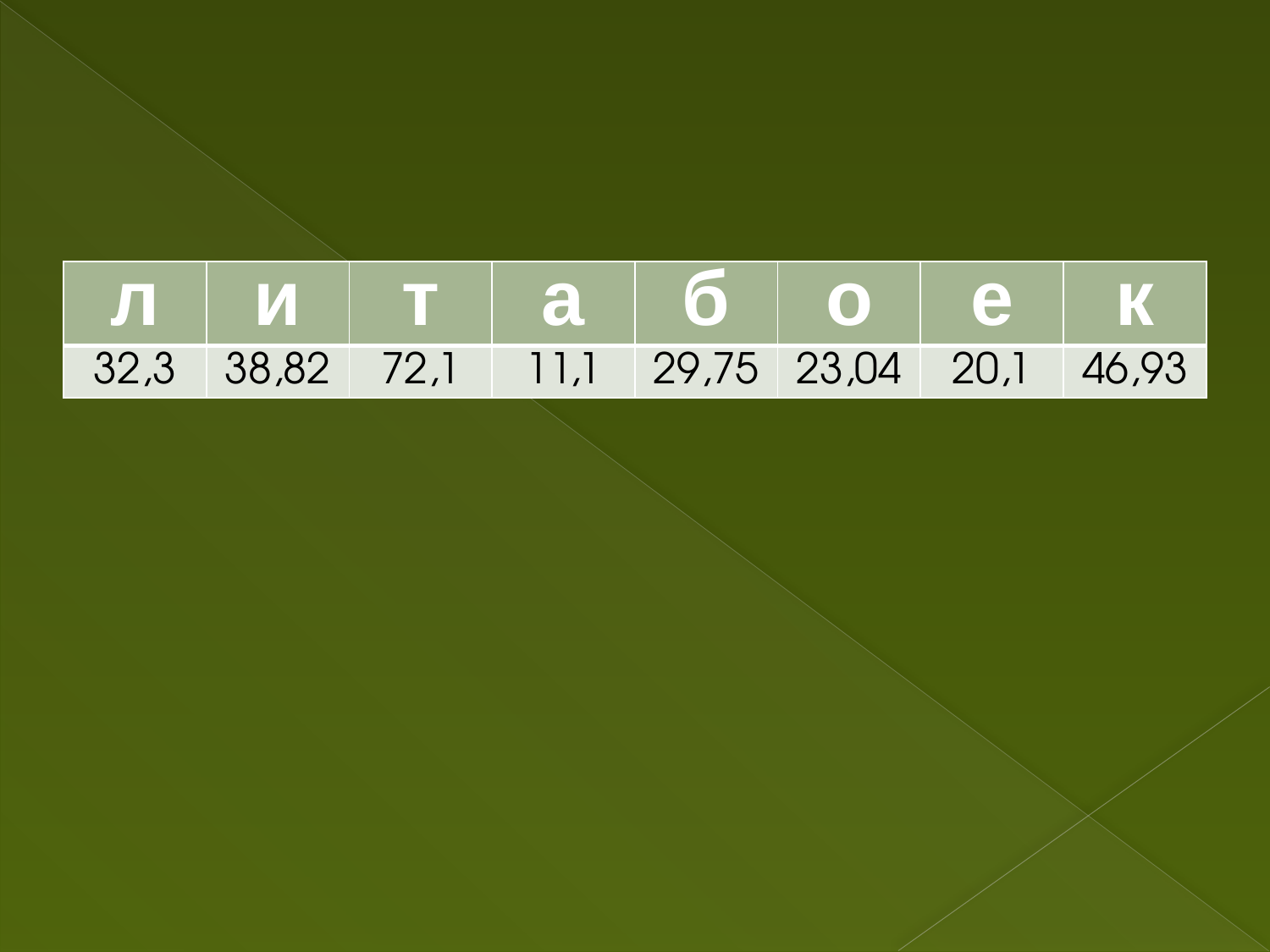

#
| л | и | т | а | б | о | е | к |
| --- | --- | --- | --- | --- | --- | --- | --- |
| 32,3 | 38,82 | 72,1 | 11,1 | 29,75 | 23,04 | 20,1 | 46,93 |